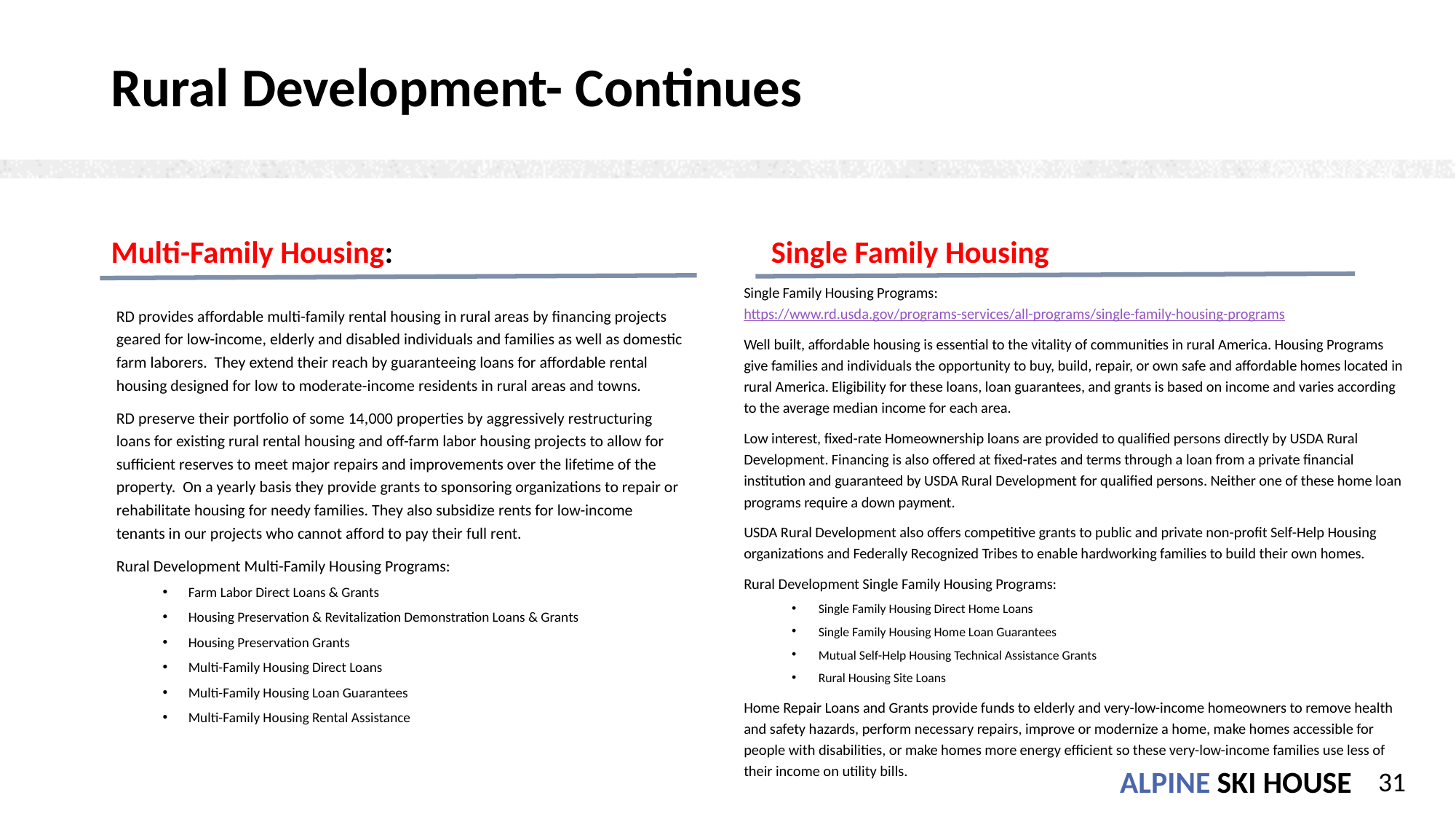

# Rural Development- Continues
Multi-Family Housing:
Single Family Housing
Single Family Housing Programs: https://www.rd.usda.gov/programs-services/all-programs/single-family-housing-programs
Well built, affordable housing is essential to the vitality of communities in rural America. Housing Programs give families and individuals the opportunity to buy, build, repair, or own safe and affordable homes located in rural America. Eligibility for these loans, loan guarantees, and grants is based on income and varies according to the average median income for each area.
Low interest, fixed-rate Homeownership loans are provided to qualified persons directly by USDA Rural Development. Financing is also offered at fixed-rates and terms through a loan from a private financial institution and guaranteed by USDA Rural Development for qualified persons. Neither one of these home loan programs require a down payment.
USDA Rural Development also offers competitive grants to public and private non-profit Self-Help Housing organizations and Federally Recognized Tribes to enable hardworking families to build their own homes.
Rural Development Single Family Housing Programs:
Single Family Housing Direct Home Loans
Single Family Housing Home Loan Guarantees
Mutual Self-Help Housing Technical Assistance Grants
Rural Housing Site Loans
Home Repair Loans and Grants provide funds to elderly and very-low-income homeowners to remove health and safety hazards, perform necessary repairs, improve or modernize a home, make homes accessible for people with disabilities, or make homes more energy efficient so these very-low-income families use less of their income on utility bills.

RD provides affordable multi-family rental housing in rural areas by financing projects geared for low-income, elderly and disabled individuals and families as well as domestic farm laborers.  They extend their reach by guaranteeing loans for affordable rental housing designed for low to moderate-income residents in rural areas and towns.
RD preserve their portfolio of some 14,000 properties by aggressively restructuring loans for existing rural rental housing and off-farm labor housing projects to allow for sufficient reserves to meet major repairs and improvements over the lifetime of the property.  On a yearly basis they provide grants to sponsoring organizations to repair or rehabilitate housing for needy families. They also subsidize rents for low-income tenants in our projects who cannot afford to pay their full rent.
Rural Development Multi-Family Housing Programs:
Farm Labor Direct Loans & Grants
Housing Preservation & Revitalization Demonstration Loans & Grants
Housing Preservation Grants
Multi-Family Housing Direct Loans
Multi-Family Housing Loan Guarantees
Multi-Family Housing Rental Assistance

31